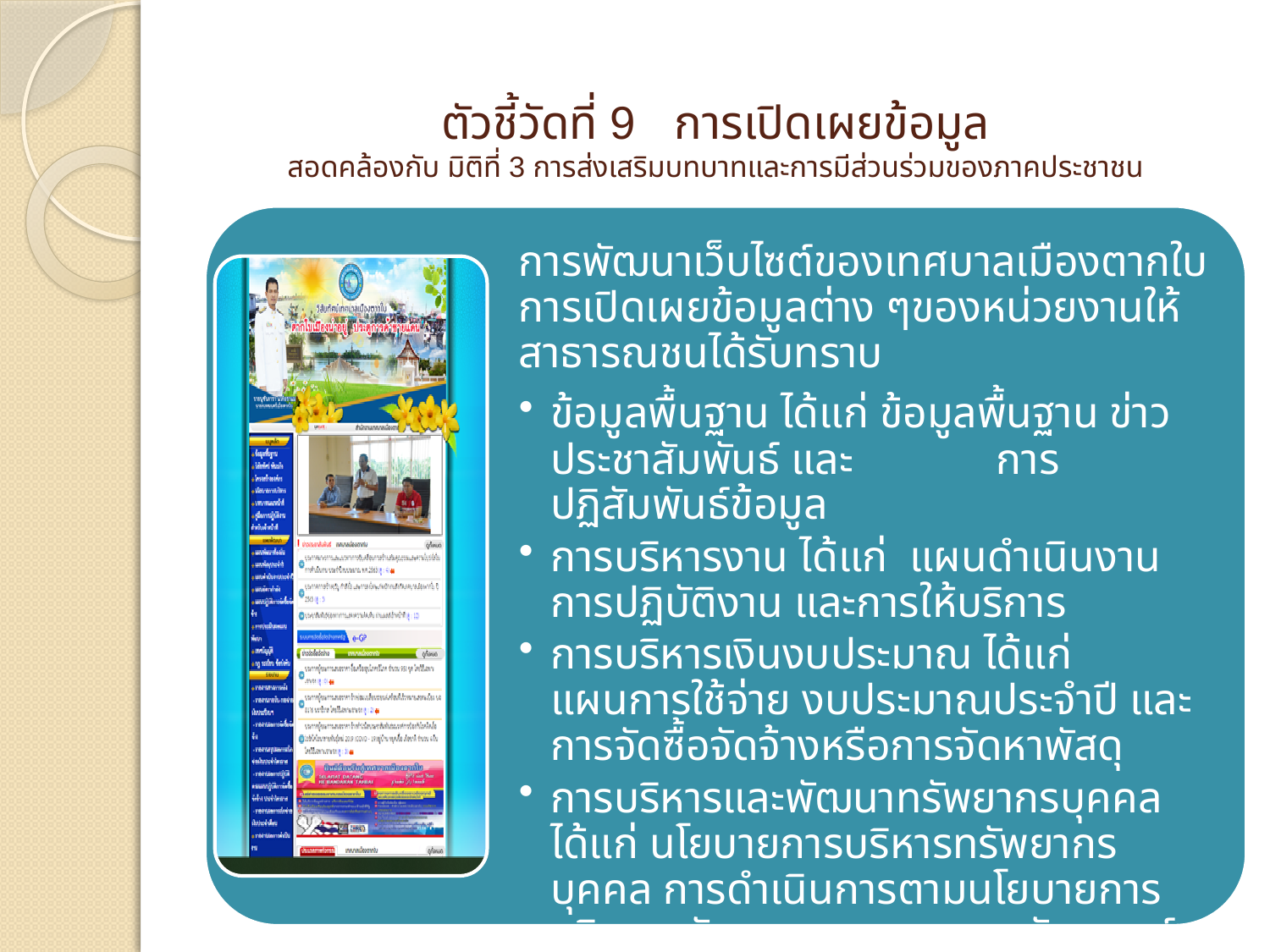

# ตัวชี้วัดที่ 9   การเปิดเผยข้อมูล สอดคล้องกับ มิติที่ 3 การส่งเสริมบทบาทและการมีส่วนร่วมของภาคประชาชน
การพัฒนาเว็บไซต์ของเทศบาลเมืองตากใบ การเปิดเผยข้อมูลต่าง ๆของหน่วยงานให้สาธารณชนได้รับทราบ
ข้อมูลพื้นฐาน ได้แก่ ข้อมูลพื้นฐาน ข่าวประชาสัมพันธ์ และ             การปฏิสัมพันธ์ข้อมูล
การบริหารงาน ได้แก่  แผนดำเนินงาน การปฏิบัติงาน และการให้บริการ
การบริหารเงินงบประมาณ ได้แก่ แผนการใช้จ่าย งบประมาณประจำปี และการจัดซื้อจัดจ้างหรือการจัดหาพัสดุ
การบริหารและพัฒนาทรัพยากรบุคคล ได้แก่ นโยบายการบริหารทรัพยากรบุคคล การดำเนินการตามนโยบายการบริหารทรัพยากรบุคคล และหลักเกณฑ์การ บริหารและพัฒนาทรัพยากรบุคคล
การส่งเสริมความโปร่งใสในหน่วยงาน ได้แก่ การจัดการเรื่องร้องเรียน การทุจริต และการเปิดโอกาสให้เกิดการมีส่วนร่วม